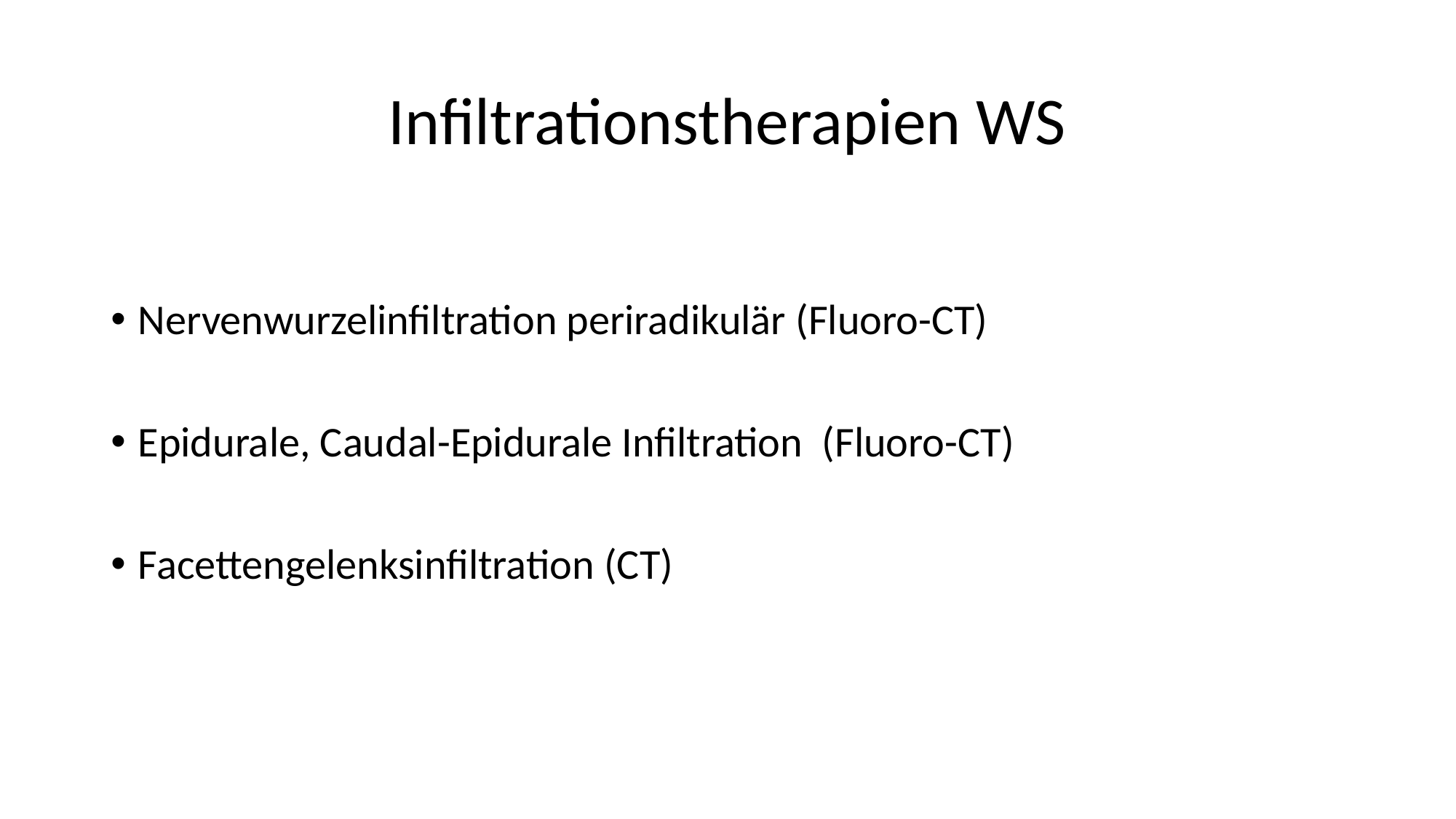

# Infiltrationstherapien WS
Nervenwurzelinfiltration periradikulär (Fluoro-CT)

Epidurale, Caudal-Epidurale Infiltration  (Fluoro-CT)

Facettengelenksinfiltration (CT)